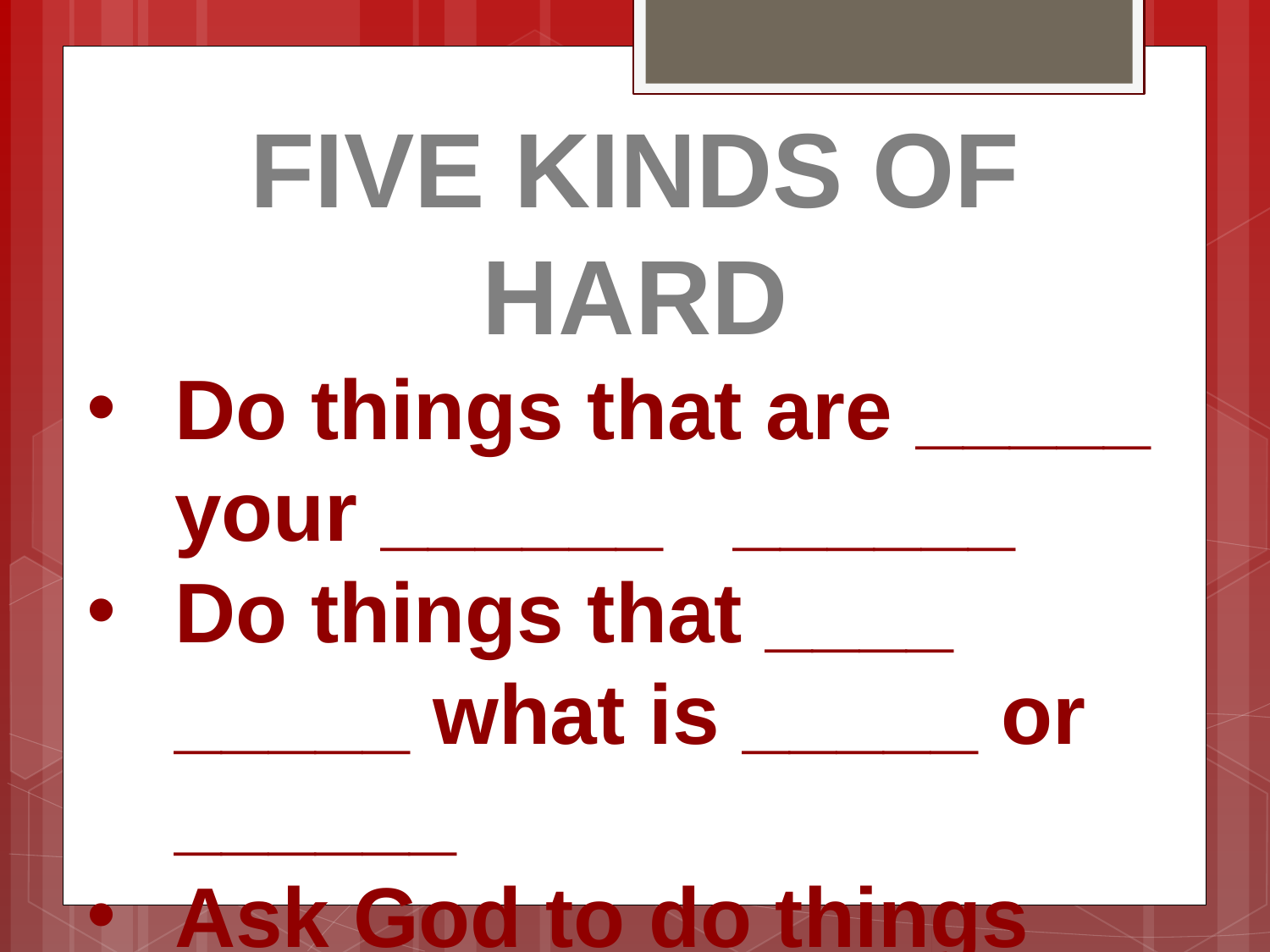

FIVE KINDS OF HARD
Do things that are _____ your ______   ______
Do things that ____  _____ what is _____ or ______
Ask God to do things you can ___  ___  ____  ___  ___